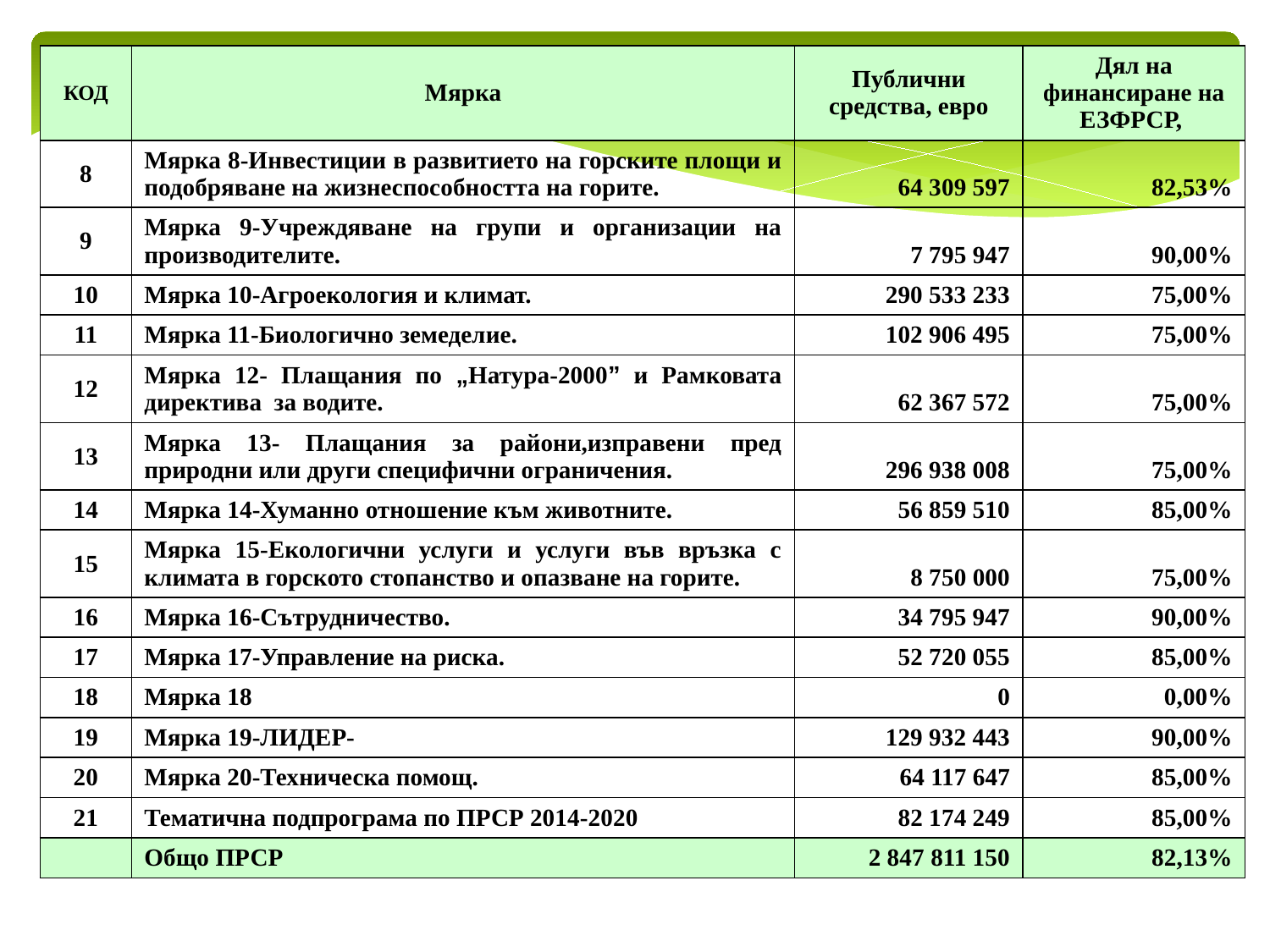

| КОД | Мярка | Публични средства, евро | Дял на финансиране на ЕЗФРСР, |
| --- | --- | --- | --- |
| 8 | Мярка 8-Инвестиции в развитието на горските площи и подобряване на жизнеспособността на горите. | 64 309 597 | 82,53% |
| 9 | Мярка 9-Учреждяване на групи и организации на производителите. | 7 795 947 | 90,00% |
| 10 | Мярка 10-Агроекология и климат. | 290 533 233 | 75,00% |
| 11 | Мярка 11-Биологично земеделие. | 102 906 495 | 75,00% |
| 12 | Мярка 12- Плащания по „Натура-2000” и Рамковата директива за водите. | 62 367 572 | 75,00% |
| 13 | Мярка 13- Плащания за райони,изправени пред природни или други специфични ограничения. | 296 938 008 | 75,00% |
| 14 | Мярка 14-Хуманно отношение към животните. | 56 859 510 | 85,00% |
| 15 | Мярка 15-Екологични услуги и услуги във връзка с климата в горското стопанство и опазване на горите. | 8 750 000 | 75,00% |
| 16 | Мярка 16-Сътрудничество. | 34 795 947 | 90,00% |
| 17 | Мярка 17-Управление на риска. | 52 720 055 | 85,00% |
| 18 | Мярка 18 | 0 | 0,00% |
| 19 | Мярка 19-ЛИДЕР- | 129 932 443 | 90,00% |
| 20 | Мярка 20-Техническа помощ. | 64 117 647 | 85,00% |
| 21 | Тематична подпрограма по ПРСР 2014-2020 | 82 174 249 | 85,00% |
|  | Общо ПРСР | 2 847 811 150 | 82,13% |